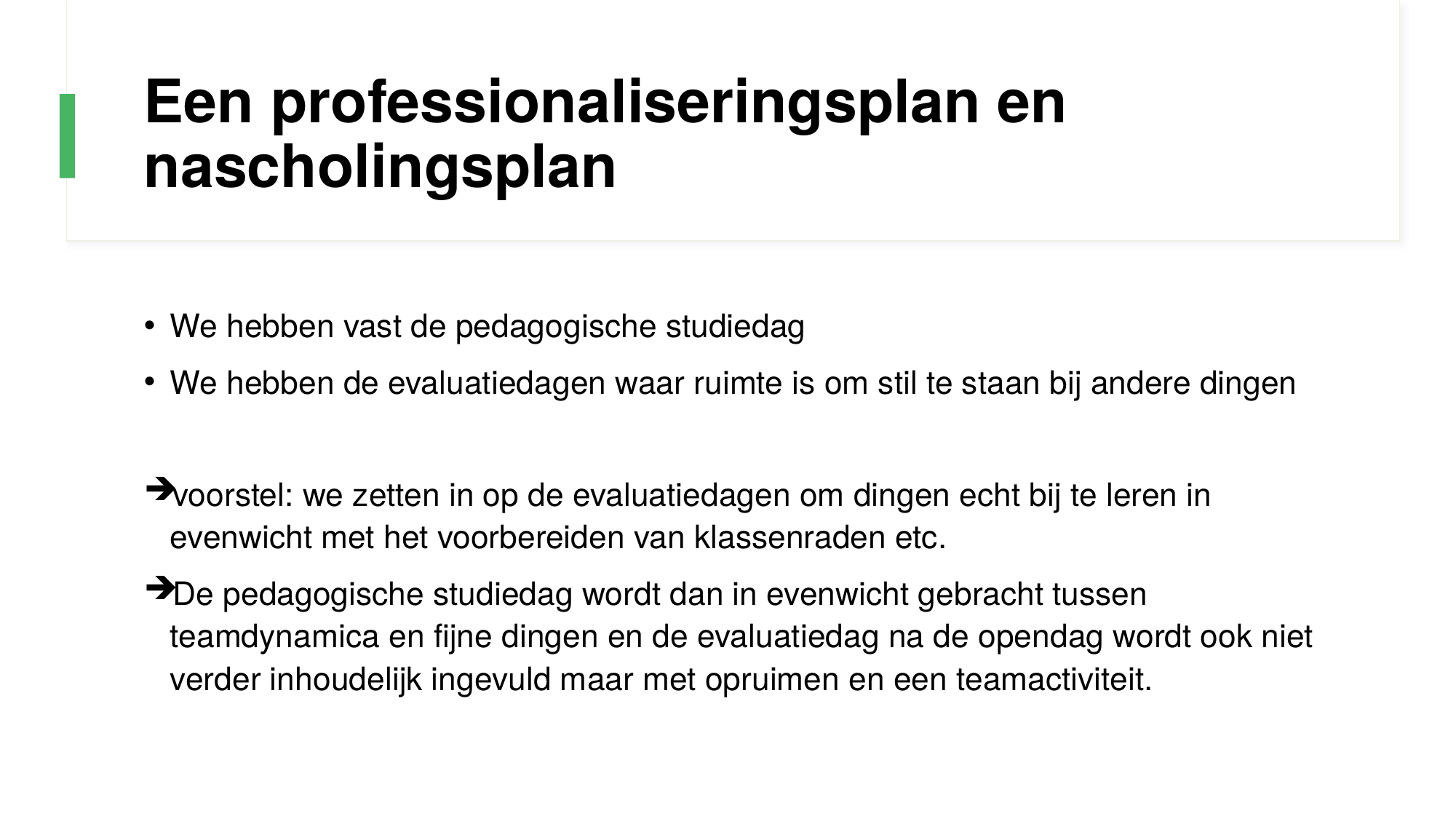

# Een professionaliseringsplan en nascholingsplan
We hebben vast de pedagogische studiedag
We hebben de evaluatiedagen waar ruimte is om stil te staan bij andere dingen

voorstel: we zetten in op de evaluatiedagen om dingen echt bij te leren in evenwicht met het voorbereiden van klassenraden etc.
De pedagogische studiedag wordt dan in evenwicht gebracht tussen teamdynamica en fijne dingen en de evaluatiedag na de opendag wordt ook niet verder inhoudelijk ingevuld maar met opruimen en een teamactiviteit.